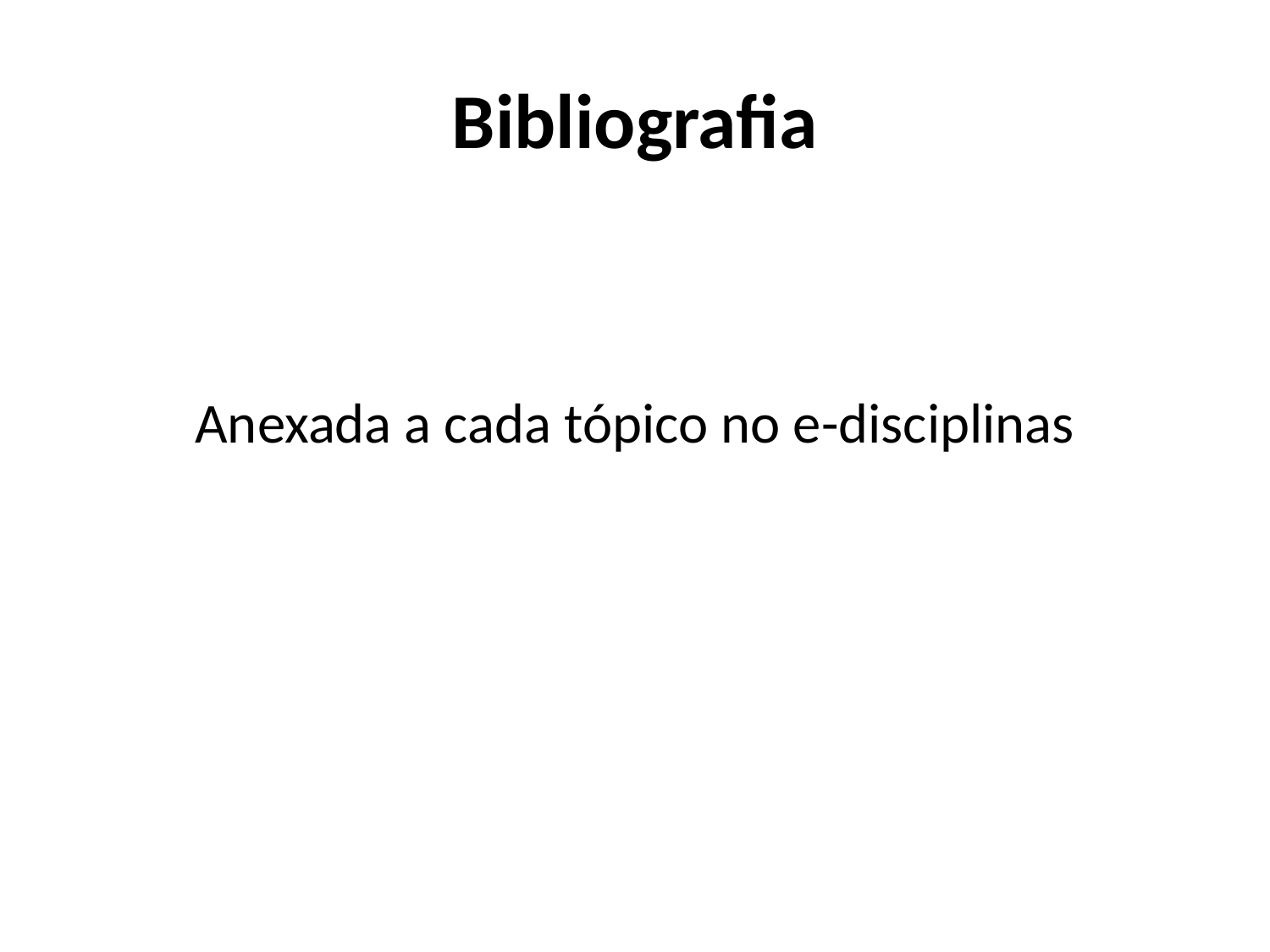

# Bibliografia

Anexada a cada tópico no e-disciplinas